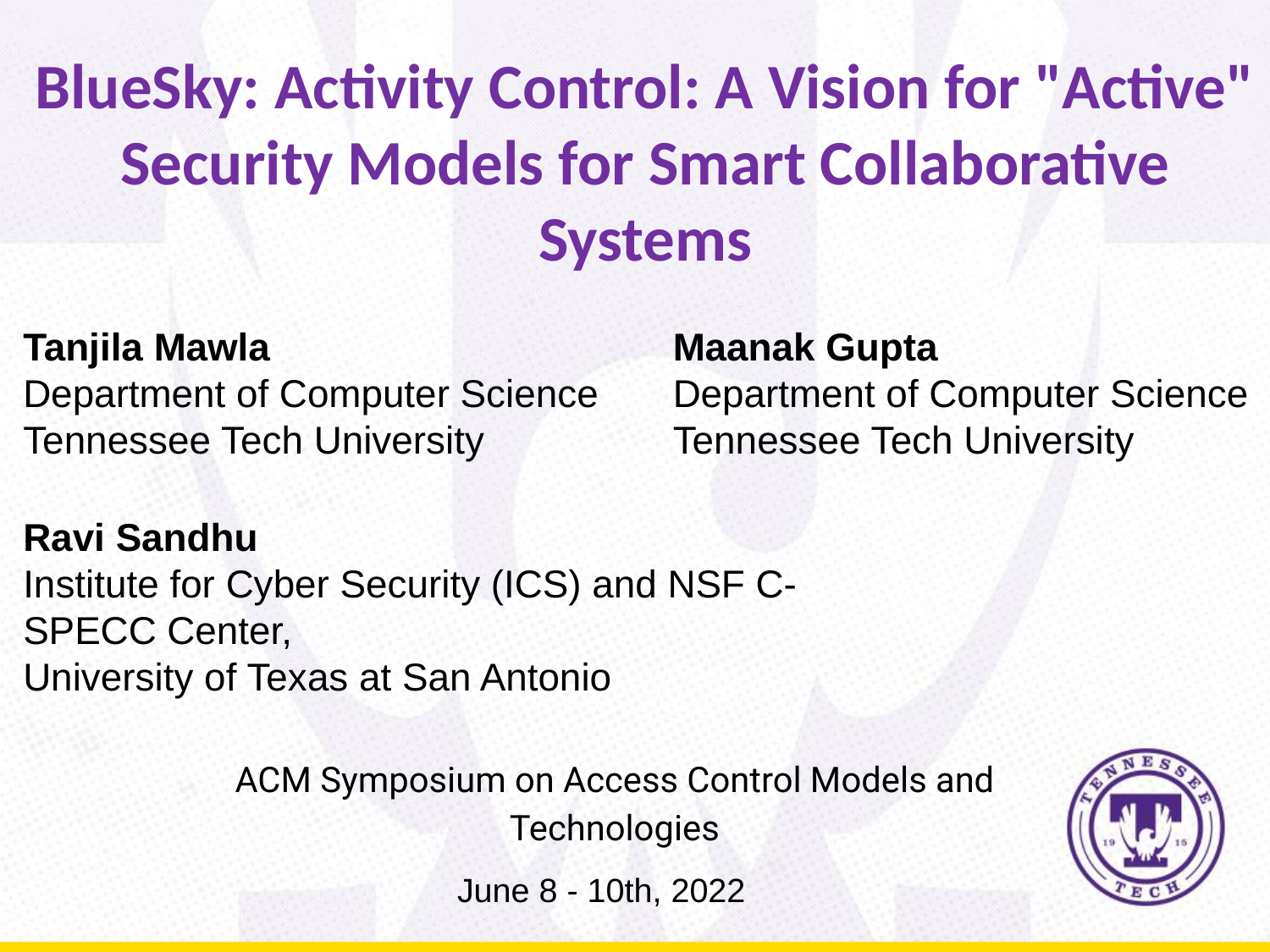

BlueSky: Activity Control: A Vision for "Active" Security Models for Smart Collaborative Systems
Tanjila Mawla
Department of Computer Science
Tennessee Tech University
Maanak Gupta
Department of Computer Science
Tennessee Tech University
Ravi Sandhu
Institute for Cyber Security (ICS) and NSF C-SPECC Center,
University of Texas at San Antonio
ACM Symposium on Access Control Models and Technologies

June 8 - 10th, 2022